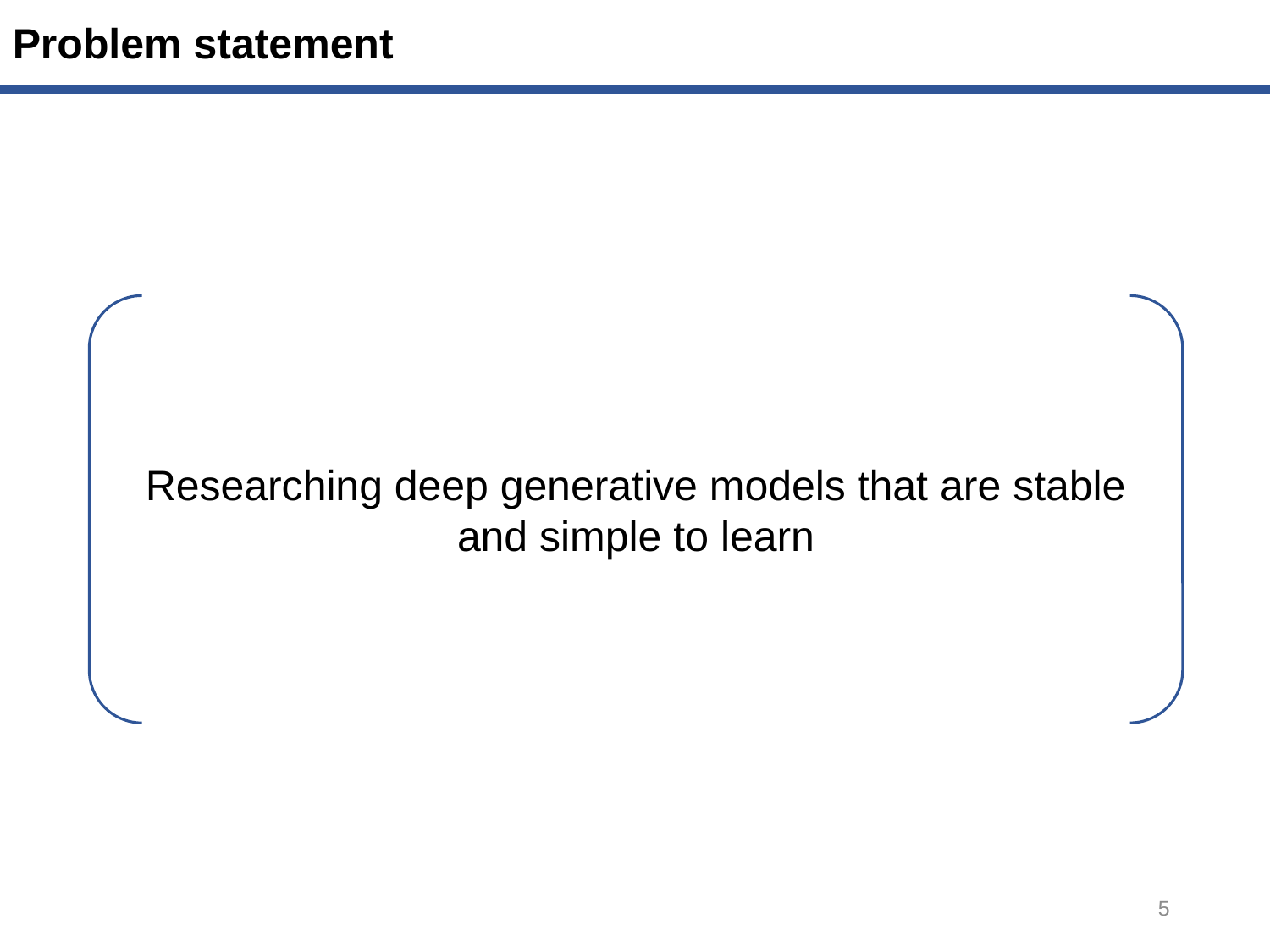

Problem statement

Researching deep generative models that are stable and simple to learn
5